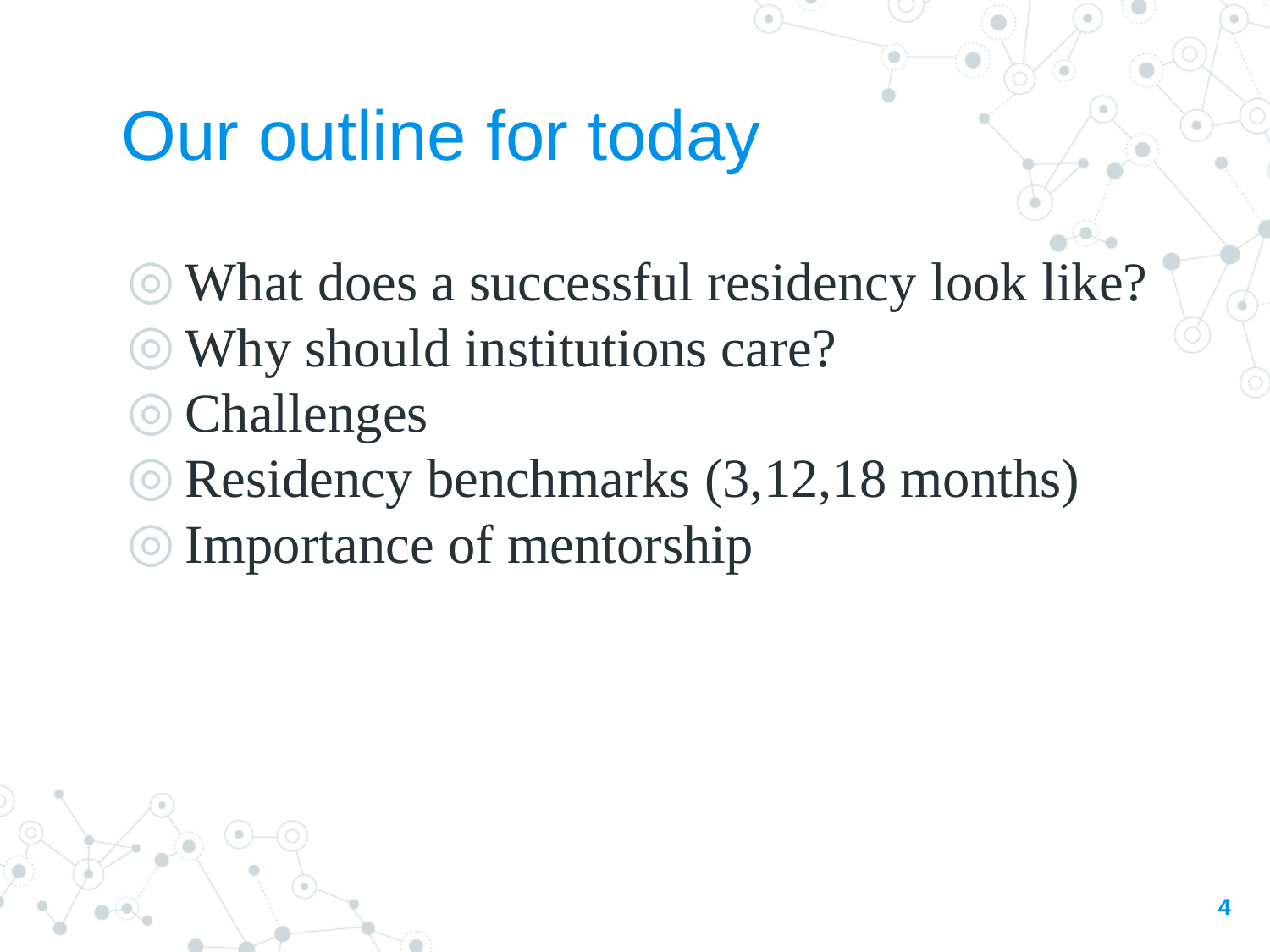

# Our outline for today
What does a successful residency look like?
Why should institutions care?
Challenges
Residency benchmarks (3,12,18 months)
Importance of mentorship

4